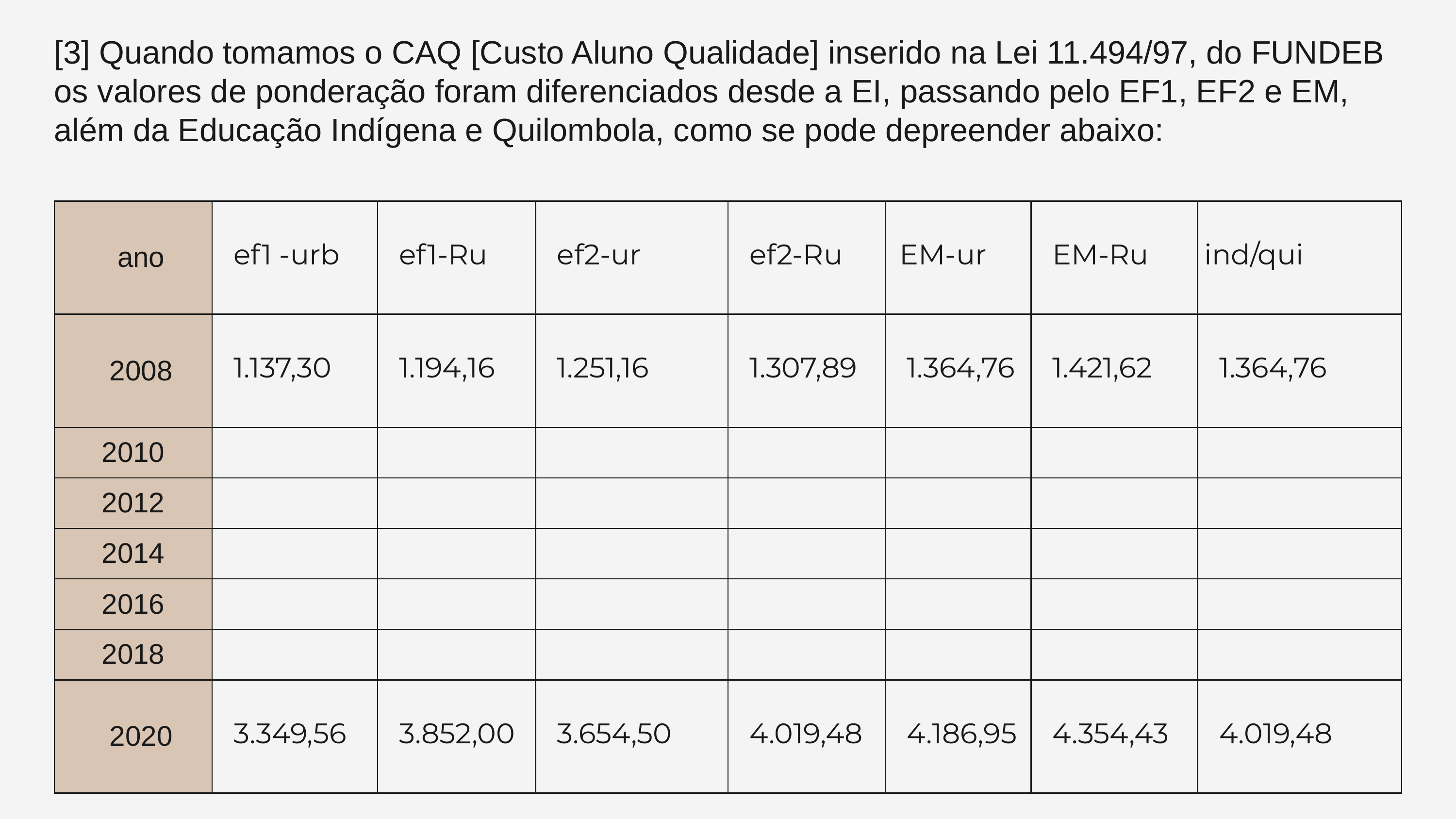

[3] Quando tomamos o CAQ [Custo Aluno Qualidade] inserido na Lei 11.494/97, do FUNDEB os valores de ponderação foram diferenciados desde a EI, passando pelo EF1, EF2 e EM, além da Educação Indígena e Quilombola, como se pode depreender abaixo:

| ano | ef1 -urb | ef1-Ru | ef2-ur | ef2-Ru | EM-ur | EM-Ru | ind/qui |
| --- | --- | --- | --- | --- | --- | --- | --- |
| 2008 | 1.137,30 | 1.194,16 | 1.251,16 | 1.307,89 | 1.364,76 | 1.421,62 | 1.364,76 |
| 2010 |  |  |  |  |  |  |  |
| 2012 |  |  |  |  |  |  |  |
| 2014 |  |  |  |  |  |  |  |
| 2016 |  |  |  |  |  |  |  |
| 2018 |  |  |  |  |  |  |  |
| 2020 | 3.349,56 | 3.852,00 | 3.654,50 | 4.019,48 | 4.186,95 | 4.354,43 | 4.019,48 |